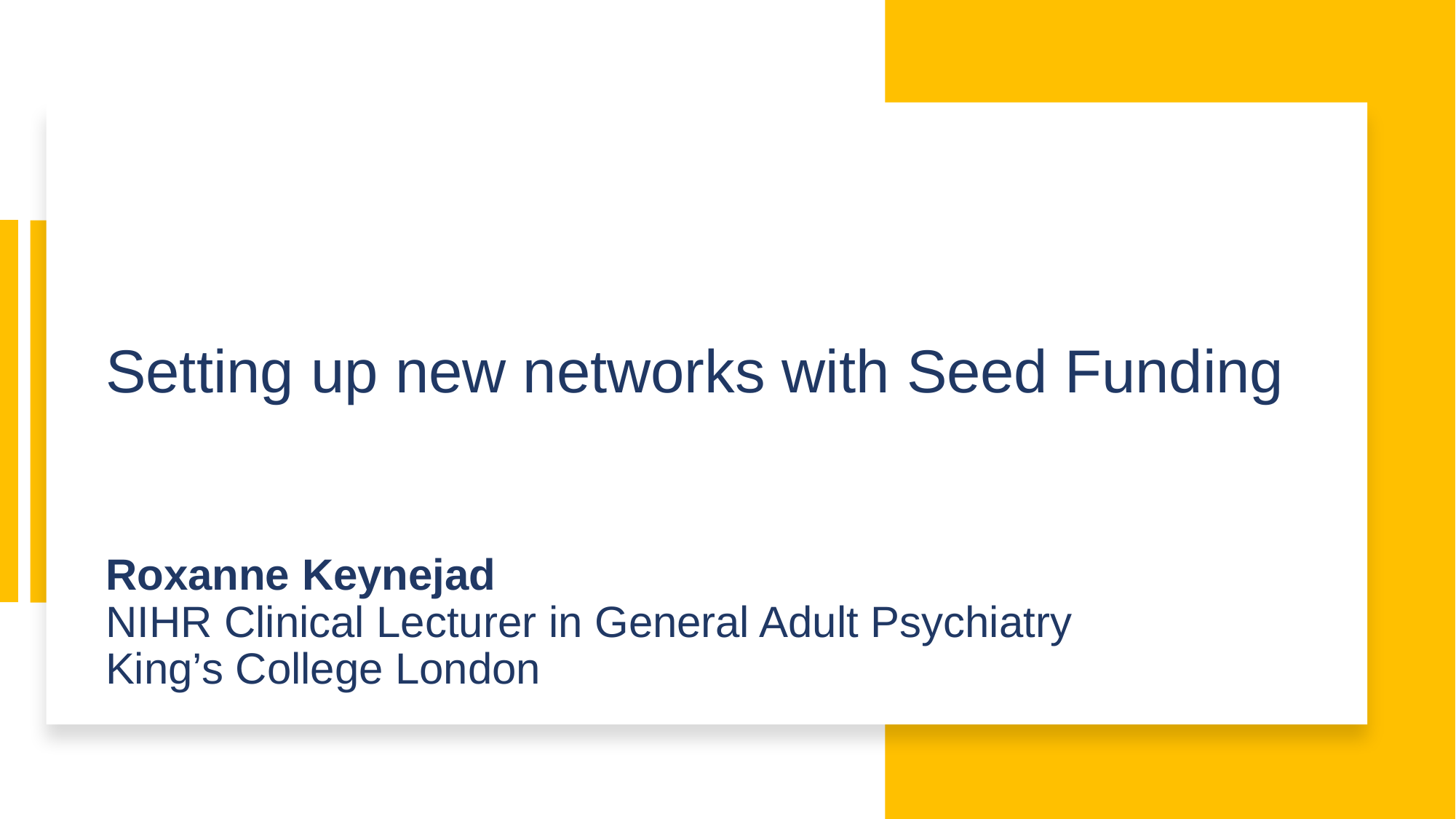

Setting up new networks with Seed Funding

# Roxanne Keynejad NIHR Clinical Lecturer in General Adult Psychiatry King’s College London